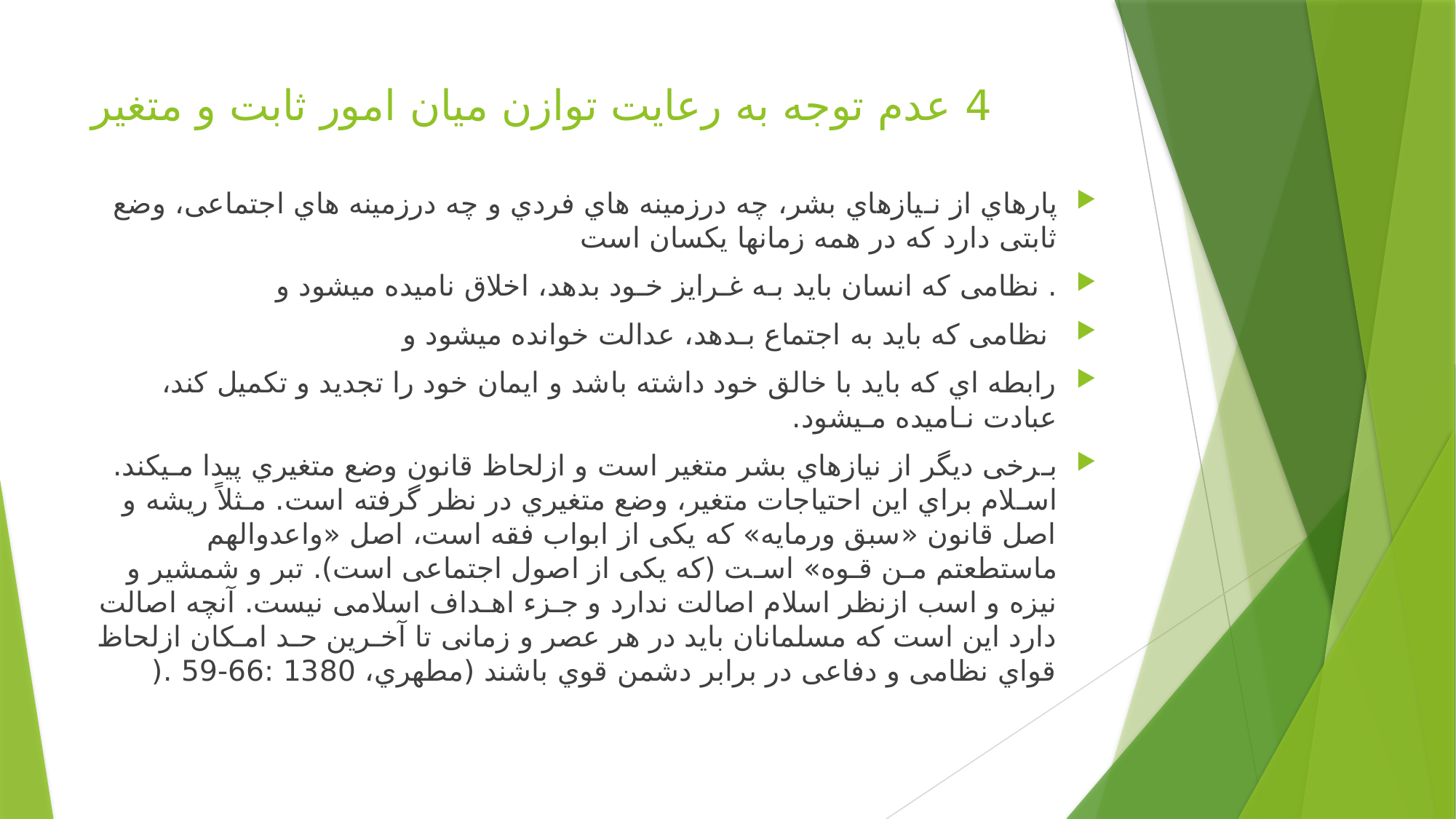

# 4 عدم توجه به رعایت توازن میان امور ثابت و متغیر
پارهاي از نـیازهاي بشر، چه درزمینه هاي فردي و چه درزمینه هاي اجتماعی، وضع ثابتی دارد که در همه زمانها یکسان است
. نظامی که انسان باید بـه غـرایز خـود بدهد، اخلاق نامیده میشود و
 نظامی که باید به اجتماع بـدهد، عدالت خوانده میشود و
رابطه اي که باید با خالق خود داشته باشد و ایمان خود را تجدید و تکمیل کند، عبادت نـامیده مـیشود.
بـرخی دیگر از نیازهاي بشر متغیر است و ازلحاظ قانون وضع متغیري پیدا مـیکند. اسـلام براي این احتیاجات متغیر، وضع متغیري در نظر گرفته است. مـثلاً ریشه و اصل قانون «سبق ورمایه» که یکی از ابواب فقه است، اصل «واعدوالهم ماستطعتم مـن قـوه» اسـت (که یکی از اصول اجتماعی است). تبر و شمشیر و نیزه و اسب ازنظر اسلام اصالت ندارد و جـزء اهـداف اسلامی نیست. آنچه اصالت دارد این است که مسلمانان باید در هر عصر و زمانی تا آخـرین حـد امـکان ازلحاظ قواي نظامی و دفاعی در برابر دشمن قوي باشند (مطهري، 1380 :66-59 .(